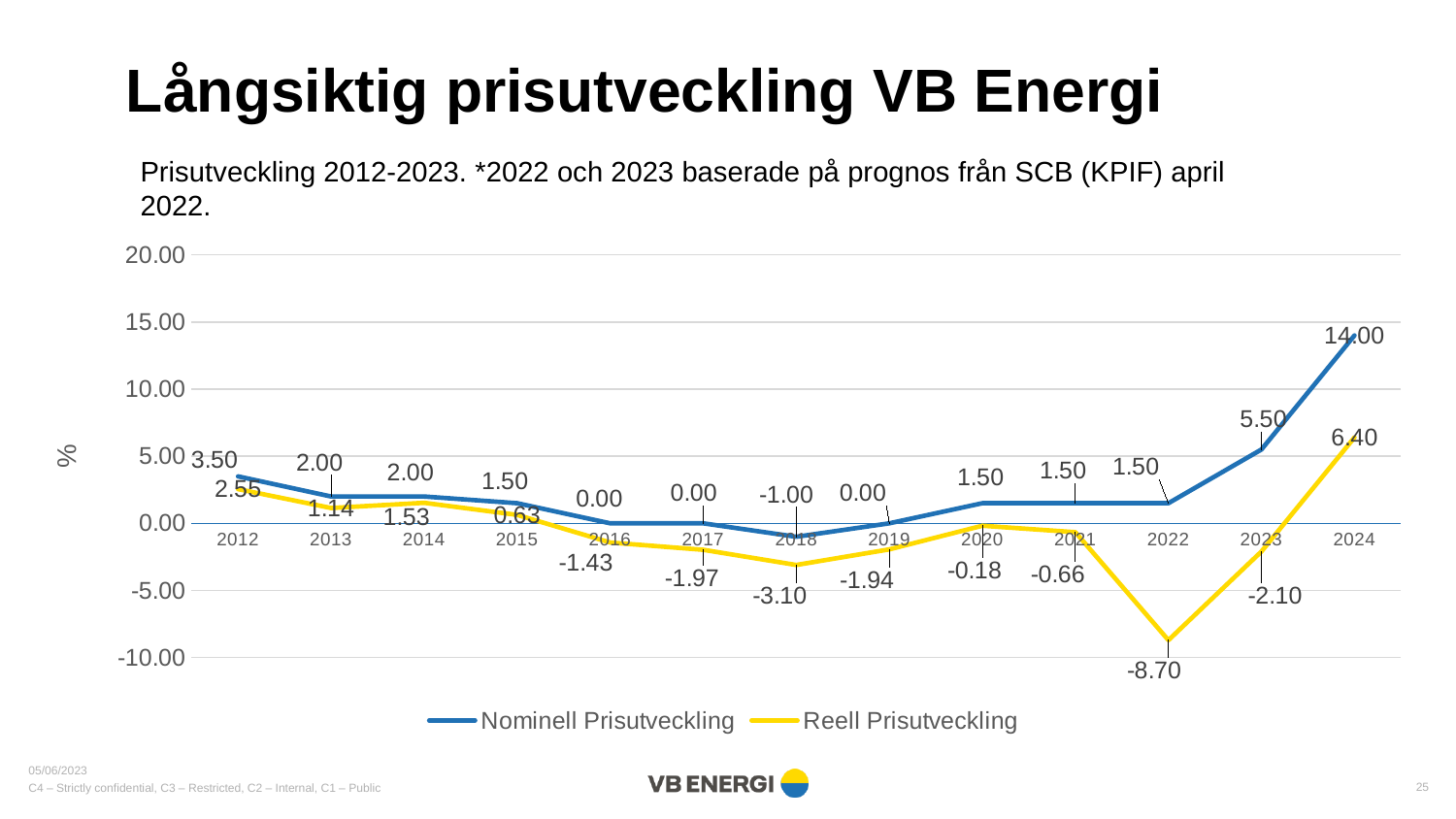

# Långsiktig prisutveckling VB Energi
Prisutveckling 2012-2023. *2022 och 2023 baserade på prognos från SCB (KPIF) april 2022.

### Chart

| Category | Nominell Prisutveckling | Reell Prisutveckling |
|---|---|---|
| 2012 | 3.5 | 2.55 |
| 2013 | 2.0 | 1.14 |
| 2014 | 2.0 | 1.53 |
| 2015 | 1.5 | 0.63 |
| 2016 | 0.0 | -1.43 |
| 2017 | 0.0 | -1.97 |
| 2018 | -1.0 | -3.1 |
| 2019 | 0.0 | -1.94 |
| 2020 | 1.5 | -0.18 |
| 2021 | 1.5 | -0.66 |
| 2022 | 1.5 | -8.7 |
| 2023 | 5.5 | -2.1 |
| 2024 | 14.0 | 6.4 |
05/06/2023
25
C4 – Strictly confidential, C3 – Restricted, C2 – Internal, C1 – Public